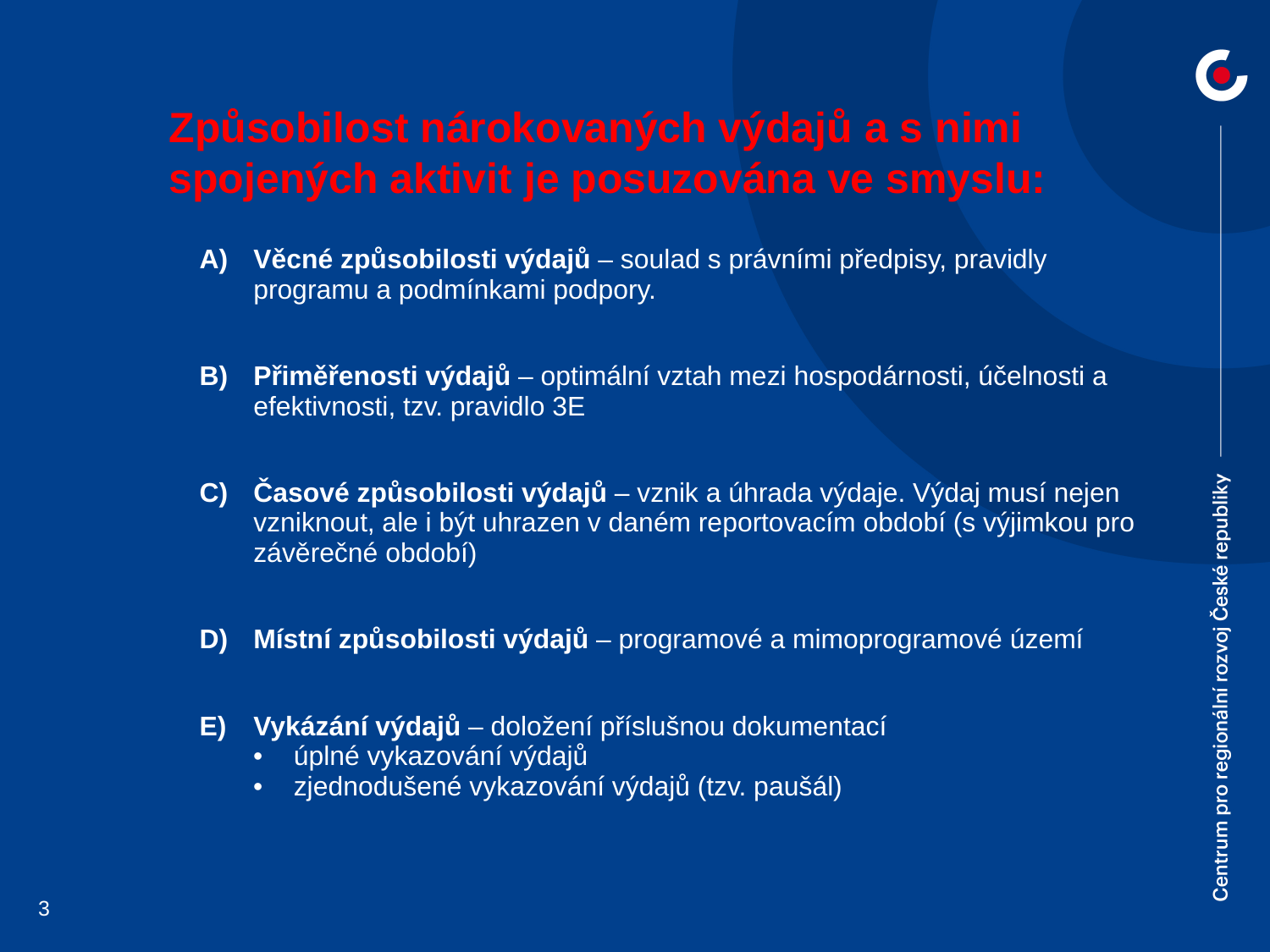

Způsobilost nárokovaných výdajů a s nimi spojených aktivit je posuzována ve smyslu:
Věcné způsobilosti výdajů – soulad s právními předpisy, pravidly programu a podmínkami podpory.

Přiměřenosti výdajů – optimální vztah mezi hospodárnosti, účelnosti a efektivnosti, tzv. pravidlo 3E

Časové způsobilosti výdajů – vznik a úhrada výdaje. Výdaj musí nejen vzniknout, ale i být uhrazen v daném reportovacím období (s výjimkou pro závěrečné období)

Místní způsobilosti výdajů – programové a mimoprogramové území

Vykázání výdajů – doložení příslušnou dokumentací
úplné vykazování výdajů
zjednodušené vykazování výdajů (tzv. paušál)

3